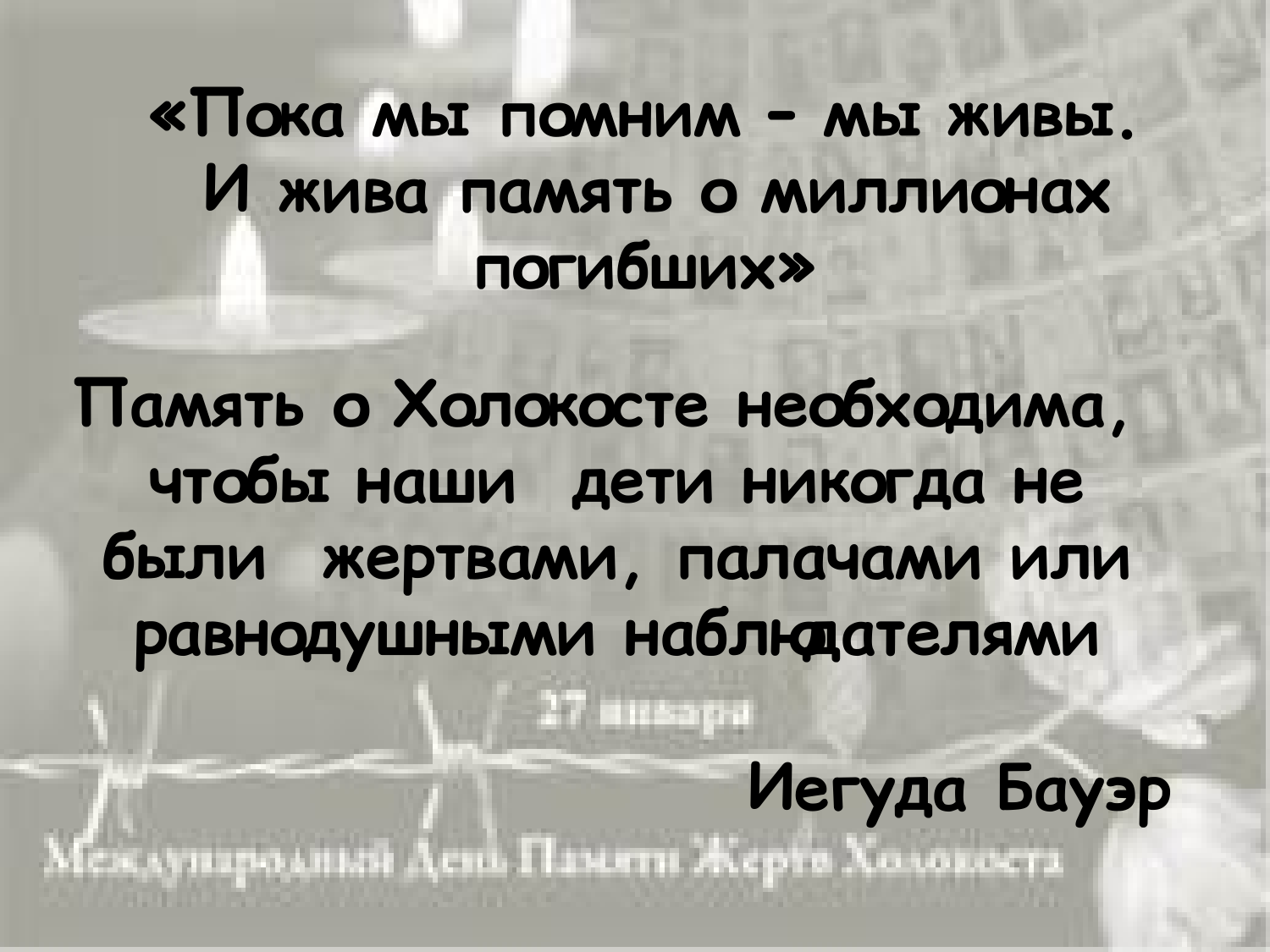

«Пока мы помним – мы живы.
 И жива память о миллионах погибших»
Память о Холокосте необходима,  чтобы наши  дети никогда не были  жертвами, палачами или равнодушными наблюдателями

Иегуда Бауэр